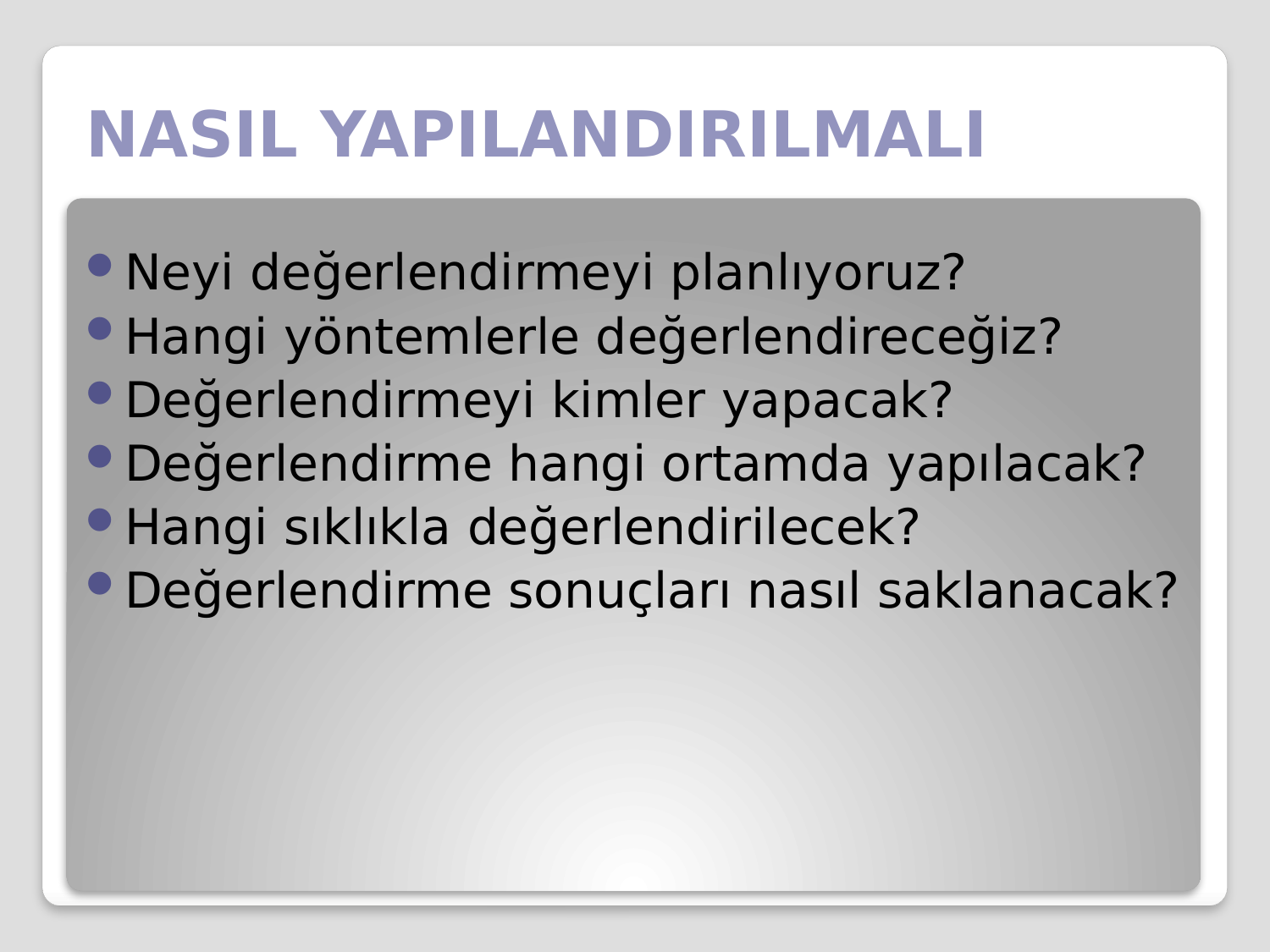

# NASIL YAPILANDIRILMALI
Neyi değerlendirmeyi planlıyoruz?
Hangi yöntemlerle değerlendireceğiz?
Değerlendirmeyi kimler yapacak?
Değerlendirme hangi ortamda yapılacak?
Hangi sıklıkla değerlendirilecek?
Değerlendirme sonuçları nasıl saklanacak?